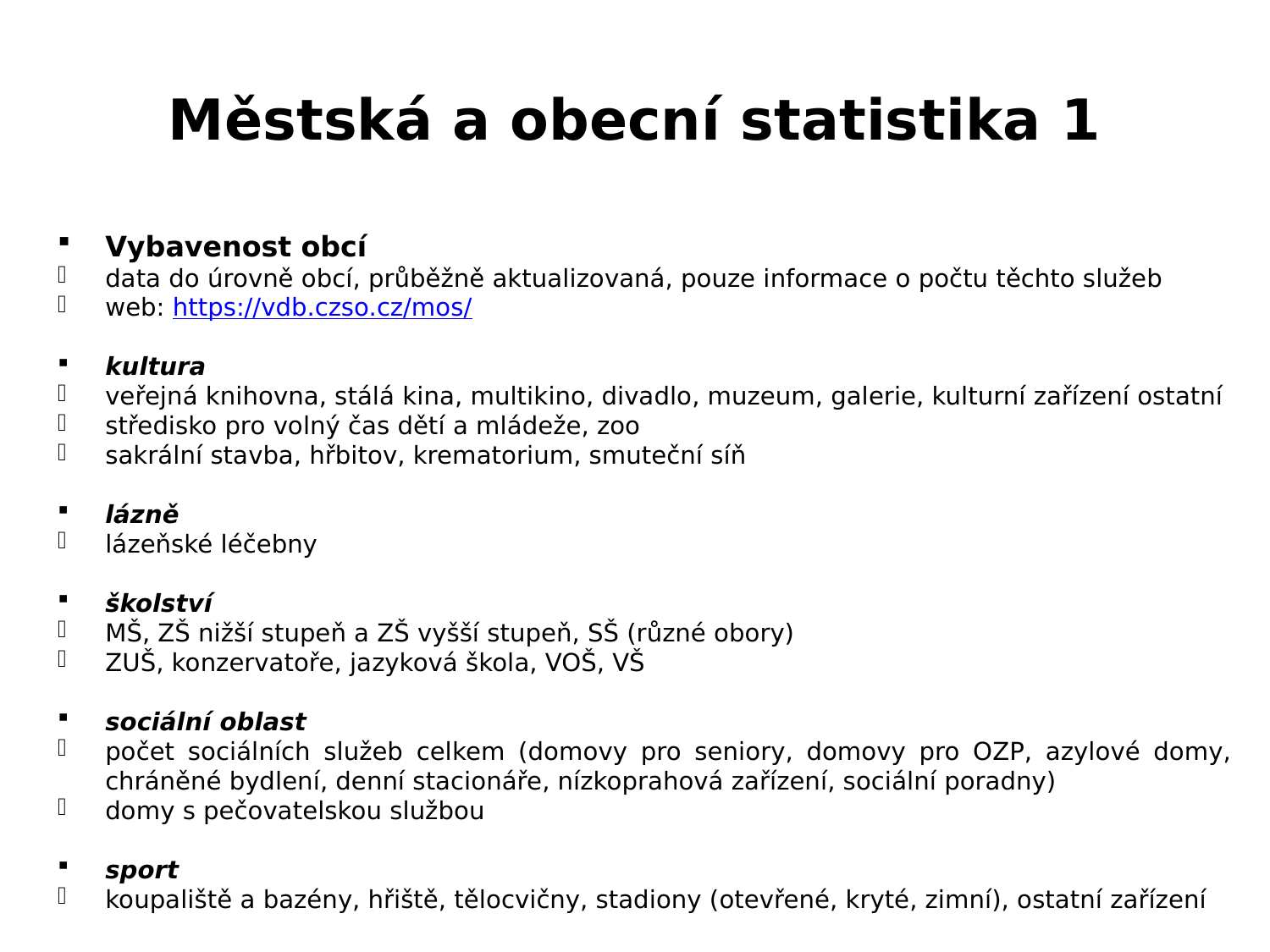

# Městská a obecní statistika 1
Vybavenost obcí
data do úrovně obcí, průběžně aktualizovaná, pouze informace o počtu těchto služeb
web: https://vdb.czso.cz/mos/

kultura
veřejná knihovna, stálá kina, multikino, divadlo, muzeum, galerie, kulturní zařízení ostatní
středisko pro volný čas dětí a mládeže, zoo
sakrální stavba, hřbitov, krematorium, smuteční síň

lázně
lázeňské léčebny

školství
MŠ, ZŠ nižší stupeň a ZŠ vyšší stupeň, SŠ (různé obory)
ZUŠ, konzervatoře, jazyková škola, VOŠ, VŠ

sociální oblast
počet sociálních služeb celkem (domovy pro seniory, domovy pro OZP, azylové domy, chráněné bydlení, denní stacionáře, nízkoprahová zařízení, sociální poradny)
domy s pečovatelskou službou

sport
koupaliště a bazény, hřiště, tělocvičny, stadiony (otevřené, kryté, zimní), ostatní zařízení